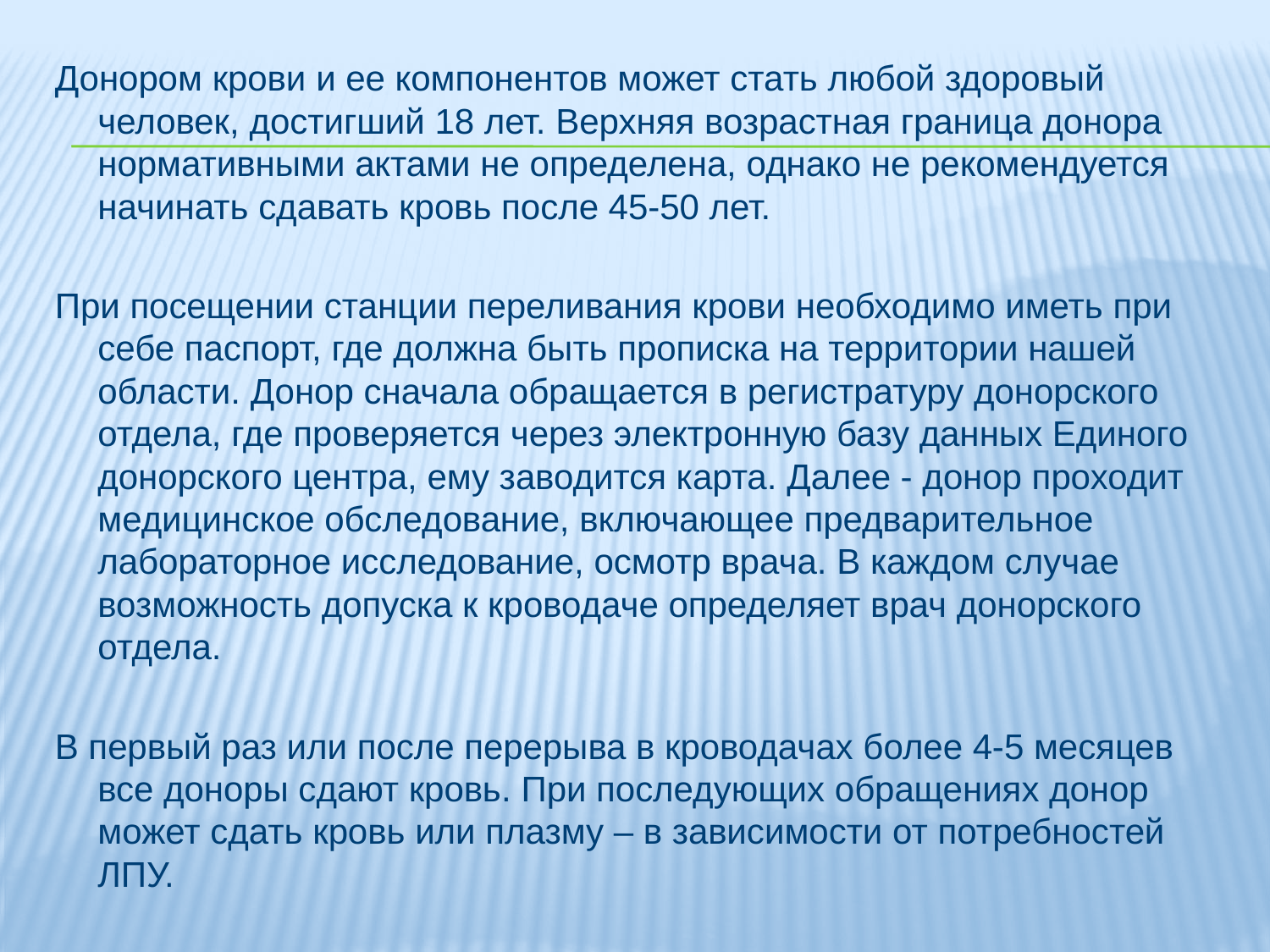

Донором крови и ее компонентов может стать любой здоровый человек, достигший 18 лет. Верхняя возрастная граница донора нормативными актами не определена, однако не рекомендуется начинать сдавать кровь после 45-50 лет.

При посещении станции переливания крови необходимо иметь при себе паспорт, где должна быть прописка на территории нашей области. Донор сначала обращается в регистратуру донорского отдела, где проверяется через электронную базу данных Единого донорского центра, ему заводится карта. Далее - донор проходит медицинское обследование, включающее предварительное лабораторное исследование, осмотр врача. В каждом случае возможность допуска к кроводаче определяет врач донорского отдела.

В первый раз или после перерыва в кроводачах более 4-5 месяцев все доноры сдают кровь. При последующих обращениях донор может сдать кровь или плазму – в зависимости от потребностей ЛПУ.